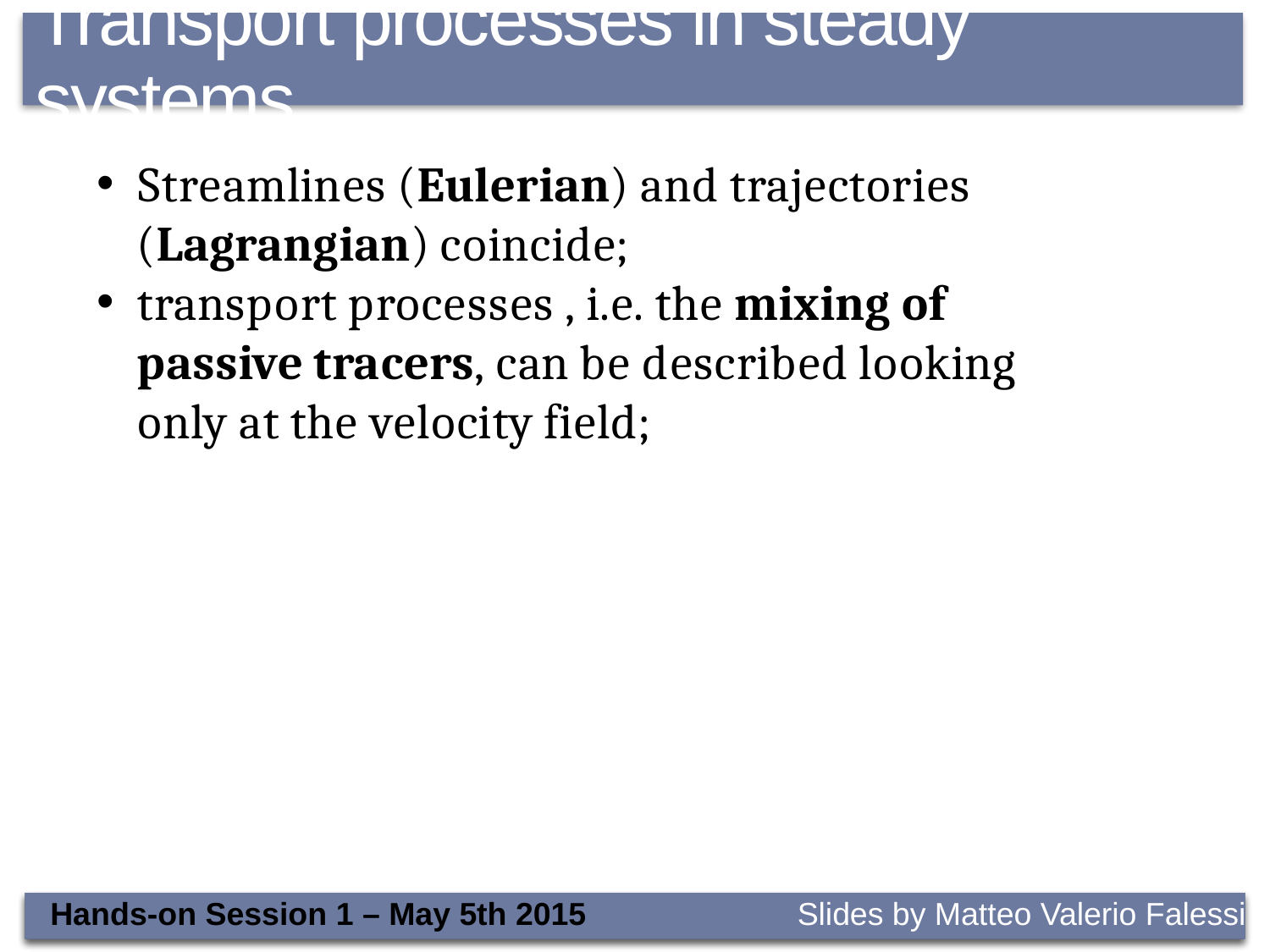

# Transport processes in steady systems

Streamlines (Eulerian) and trajectories (Lagrangian) coincide;
transport processes , i.e. the mixing of passive tracers, can be described looking only at the velocity field;

NLED web seminar
Hands-on Session 1 – May 5th 2015
Slides by Matteo Valerio Falessi
Matteo Valerio Falessi